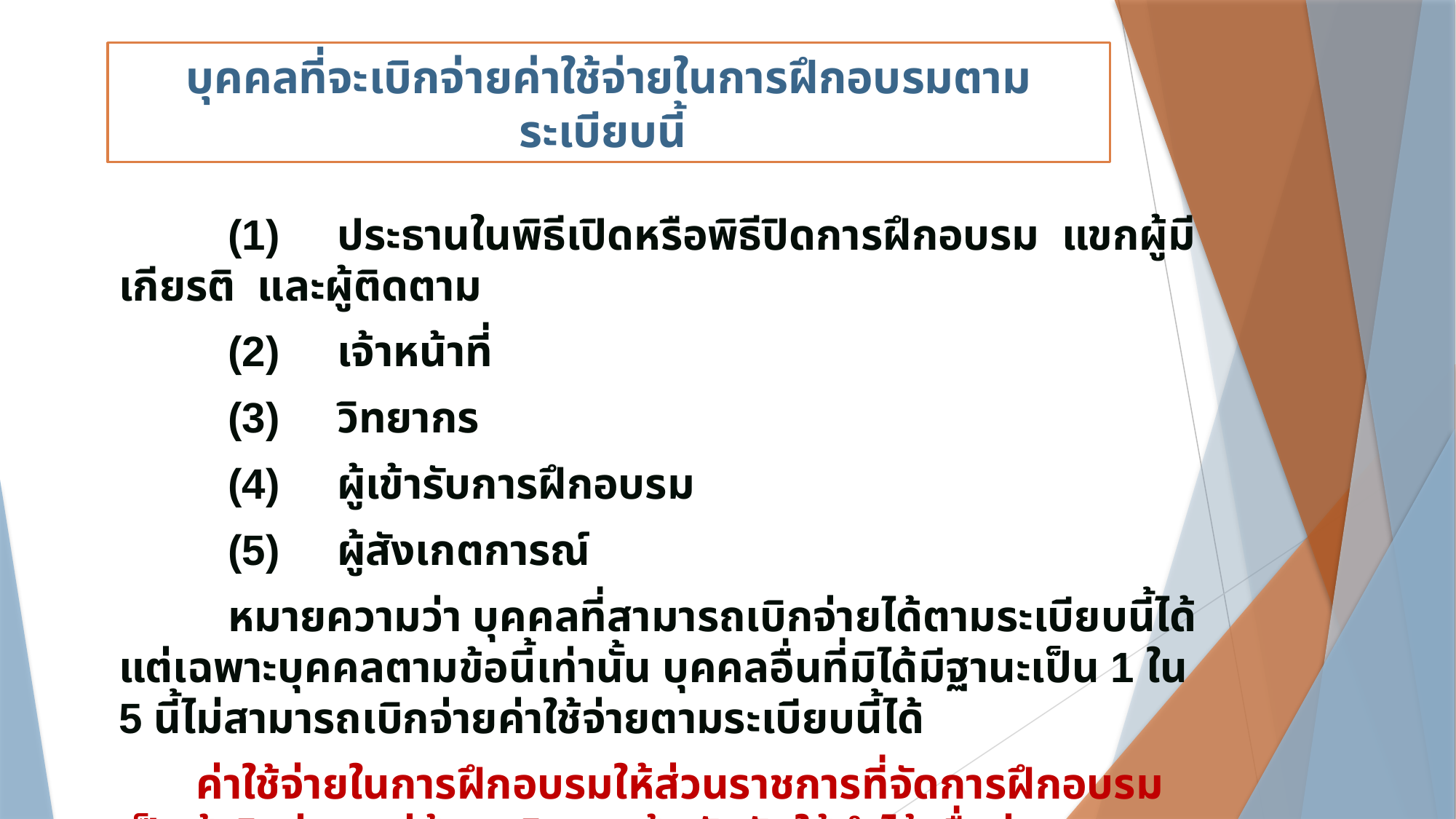

# บุคคลที่จะเบิกจ่ายค่าใช้จ่ายในการฝึกอบรมตามระเบียบนี้
	(1)	ประธานในพิธีเปิดหรือพิธีปิดการฝึกอบรม  แขกผู้มีเกียรติ  และผู้ติดตาม
	(2)	เจ้าหน้าที่
	(3)	วิทยากร
	(4)	ผู้เข้ารับการฝึกอบรม
	(5)	ผู้สังเกตการณ์
	หมายความว่า บุคคลที่สามารถเบิกจ่ายได้ตามระเบียบนี้ได้แต่เฉพาะบุคคลตามข้อนี้เท่านั้น บุคคลอื่นที่มิได้มีฐานะเป็น 1 ใน 5 นี้ไม่สามารถเบิกจ่ายค่าใช้จ่ายตามระเบียบนี้ได้
       ค่าใช้จ่ายในการฝึกอบรมให้ส่วนราชการที่จัดการฝึกอบรมเป็นผู้เบิกจ่าย แต่ถ้าจะเบิกจากต้นสังกัดให้ทำได้เมื่อส่วนราชการที่จัดการฝึกอบรมร้องขอและส่วนราชการต้นสังกัดตกลงยินยอม